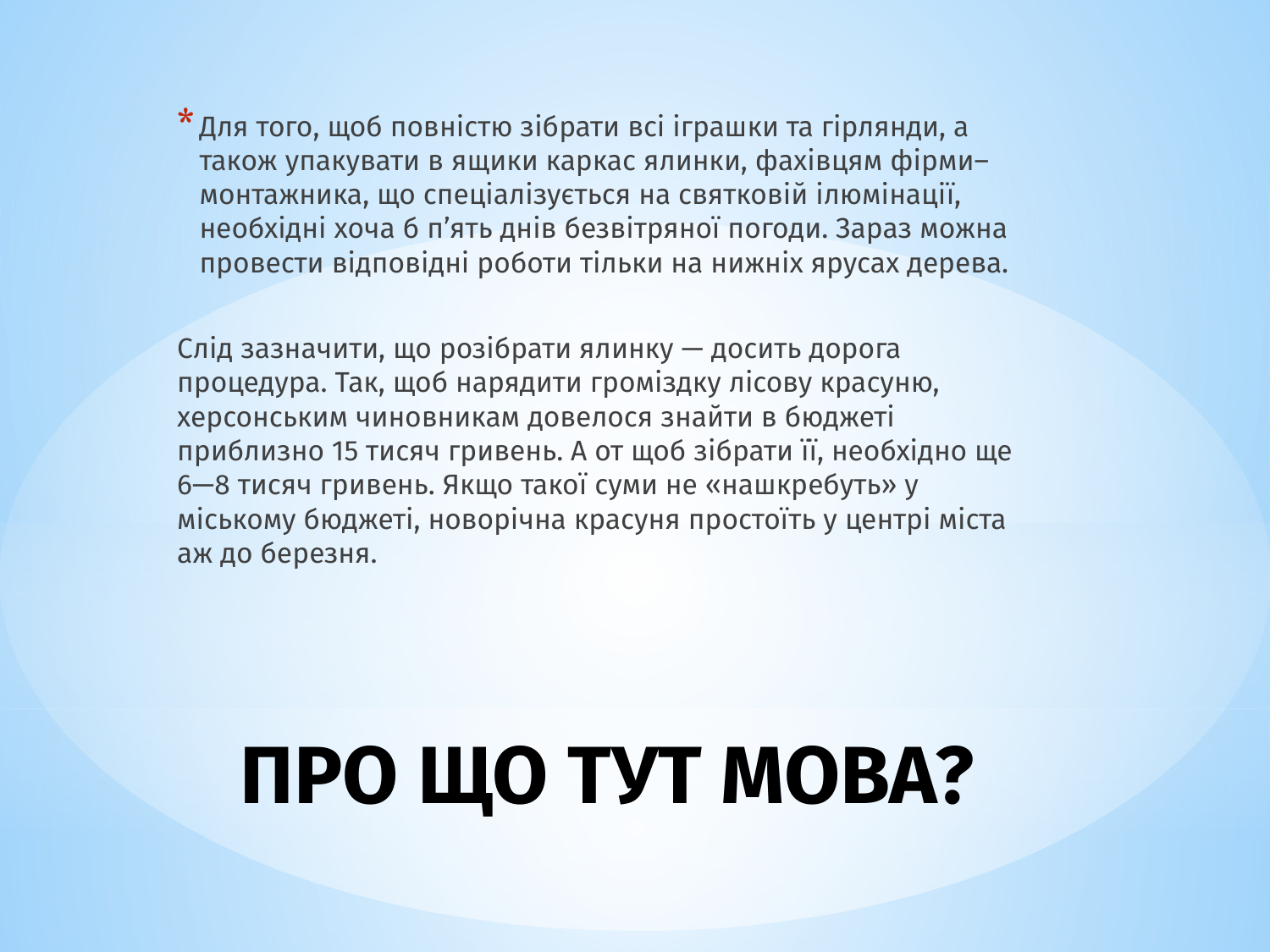

Для того, щоб повністю зібрати всі іграшки та гірлянди, а також упакувати в ящики каркас ялинки, фахівцям фірми–монтажника, що спеціалізується на святковій ілюмінації, необхідні хоча б п’ять днів безвiтряної погоди. Зараз можна провести відповідні роботи тільки на нижніх ярусах дерева.

Слід зазначити, що розібрати ялинку — досить дорога процедура. Так, щоб нарядити громіздку лісову красуню, херсонським чиновникам довелося знайти в бюджеті приблизно 15 тисяч гривень. А от щоб зібрати її, необхідно ще 6—8 тисяч гривень. Якщо такої суми не «нашкребуть» у міському бюджеті, новорічна красуня простоїть у центрі міста аж до березня.

# ПРО ЩО ТУТ МОВА?